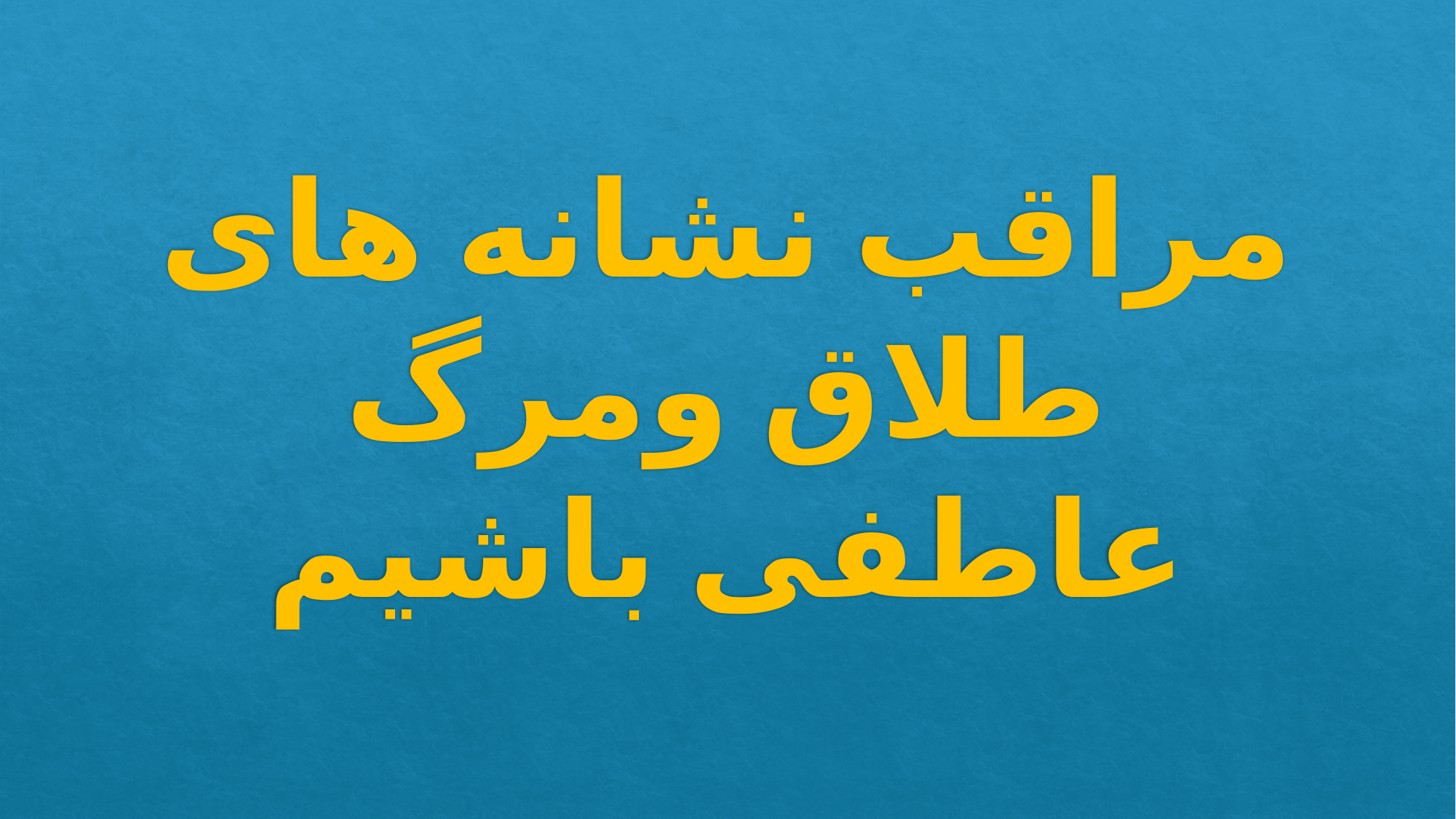

# مراقب نشانه های طلاق ومرگ عاطفی باشیم